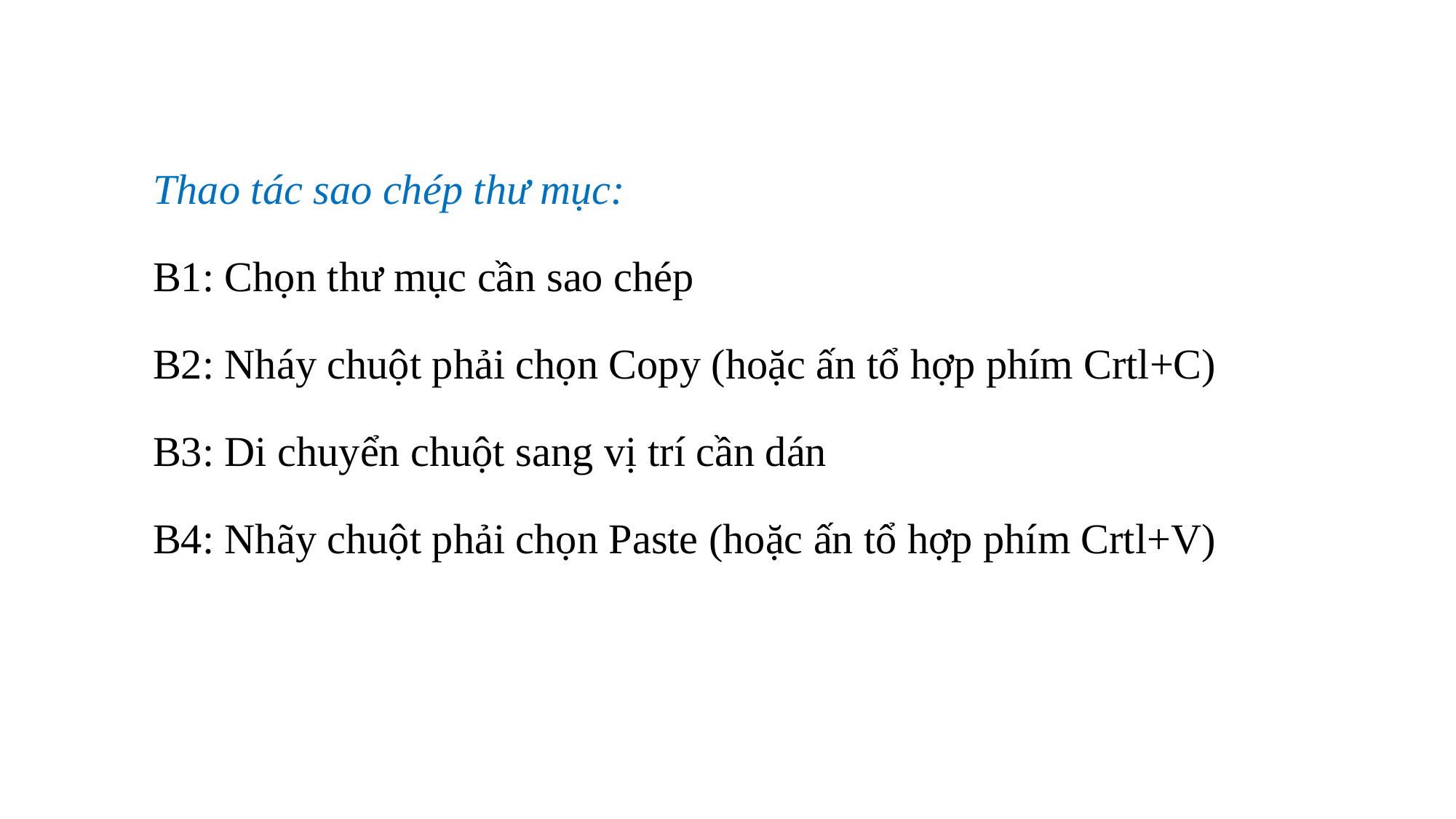

Thao tác sao chép thư mục:
B1: Chọn thư mục cần sao chép
B2: Nháy chuột phải chọn Copy (hoặc ấn tổ hợp phím Crtl+C)
B3: Di chuyển chuột sang vị trí cần dán
B4: Nhãy chuột phải chọn Paste (hoặc ấn tổ hợp phím Crtl+V)